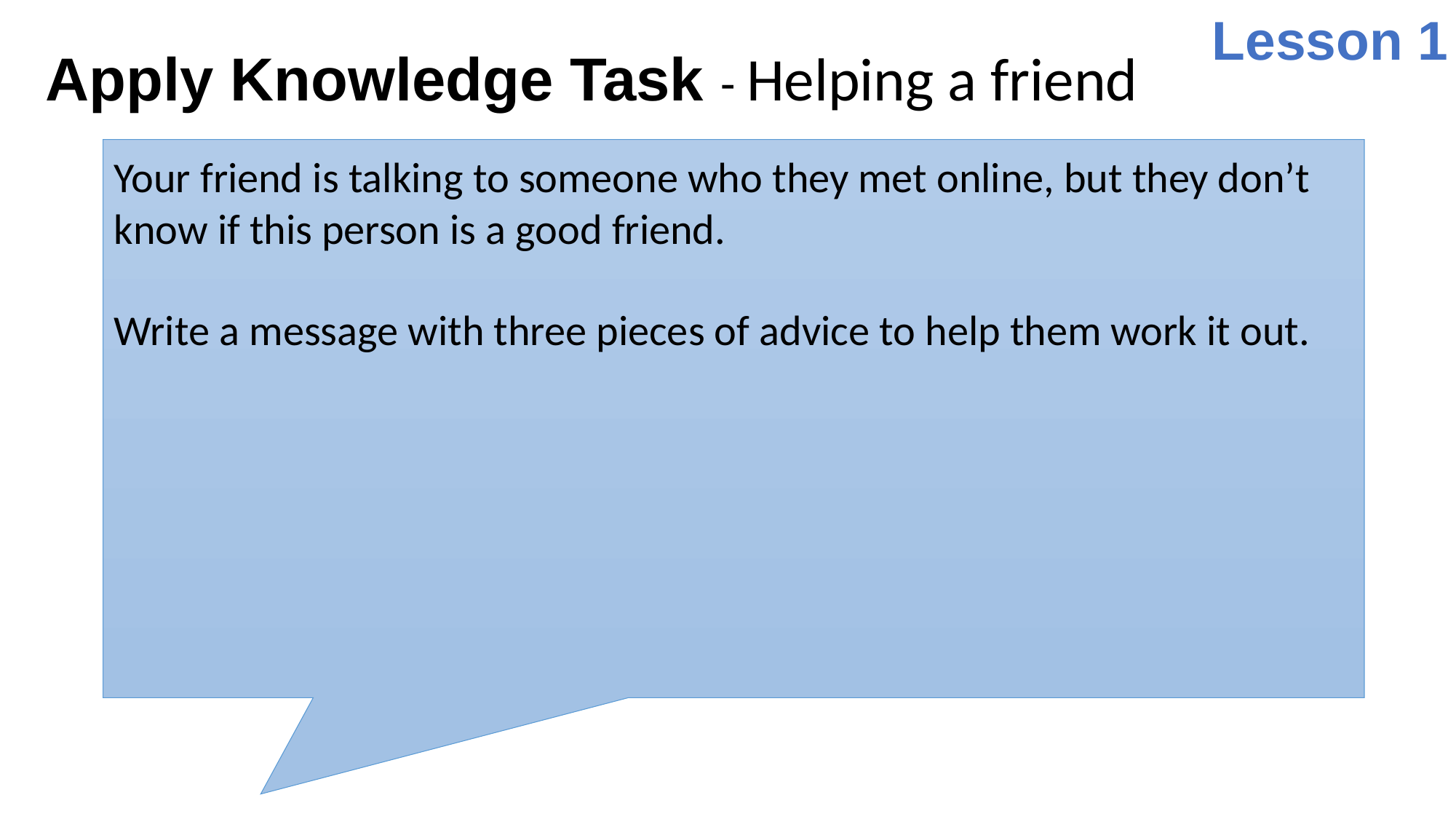

Lesson 1
Apply Knowledge Task - Helping a friend
Your friend is talking to someone who they met online, but they don’t know if this person is a good friend.

Write a message with three pieces of advice to help them work it out.